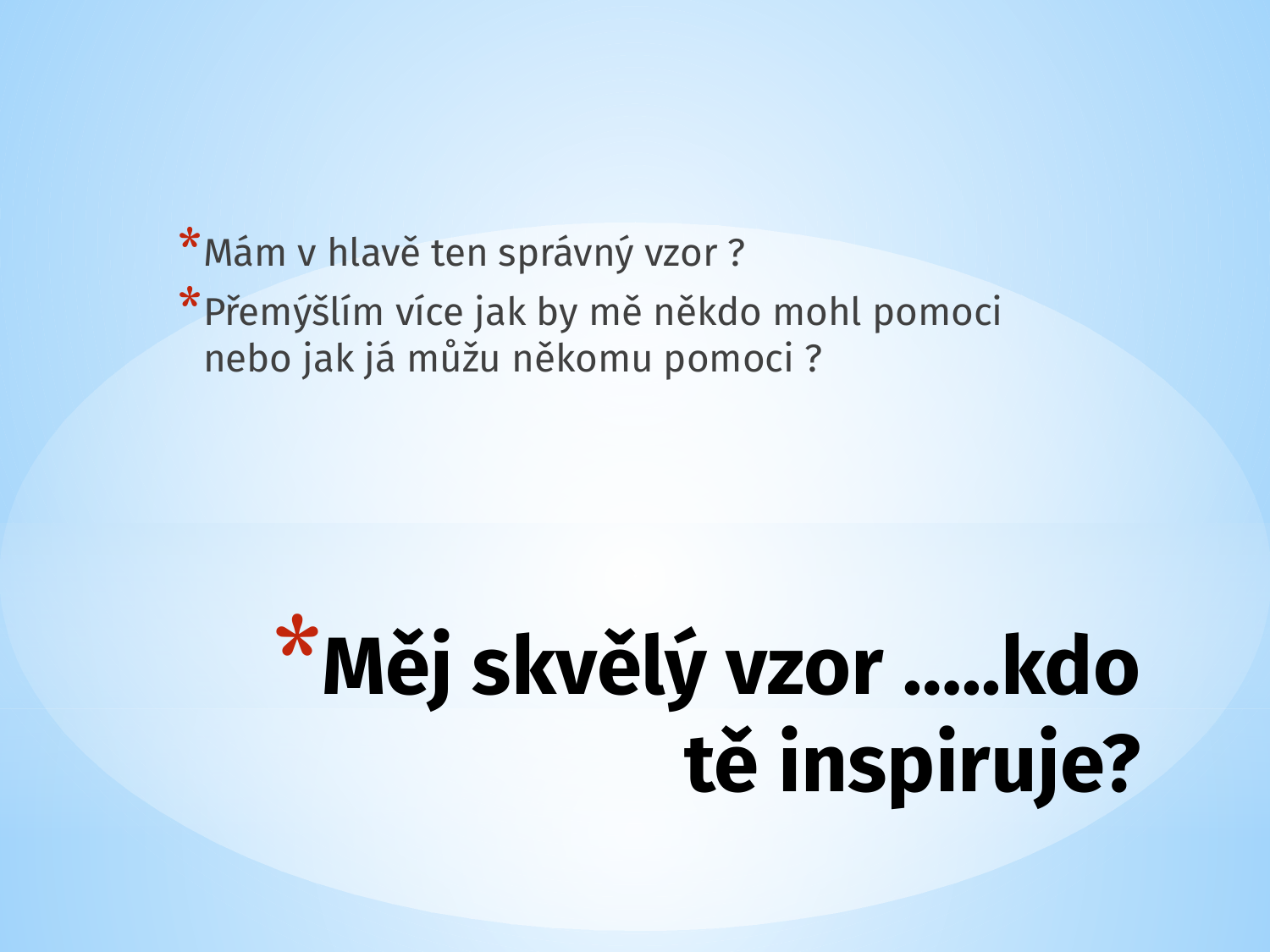

Mám v hlavě ten správný vzor ?
Přemýšlím více jak by mě někdo mohl pomoci nebo jak já můžu někomu pomoci ?
# Měj skvělý vzor …..kdo tě inspiruje?